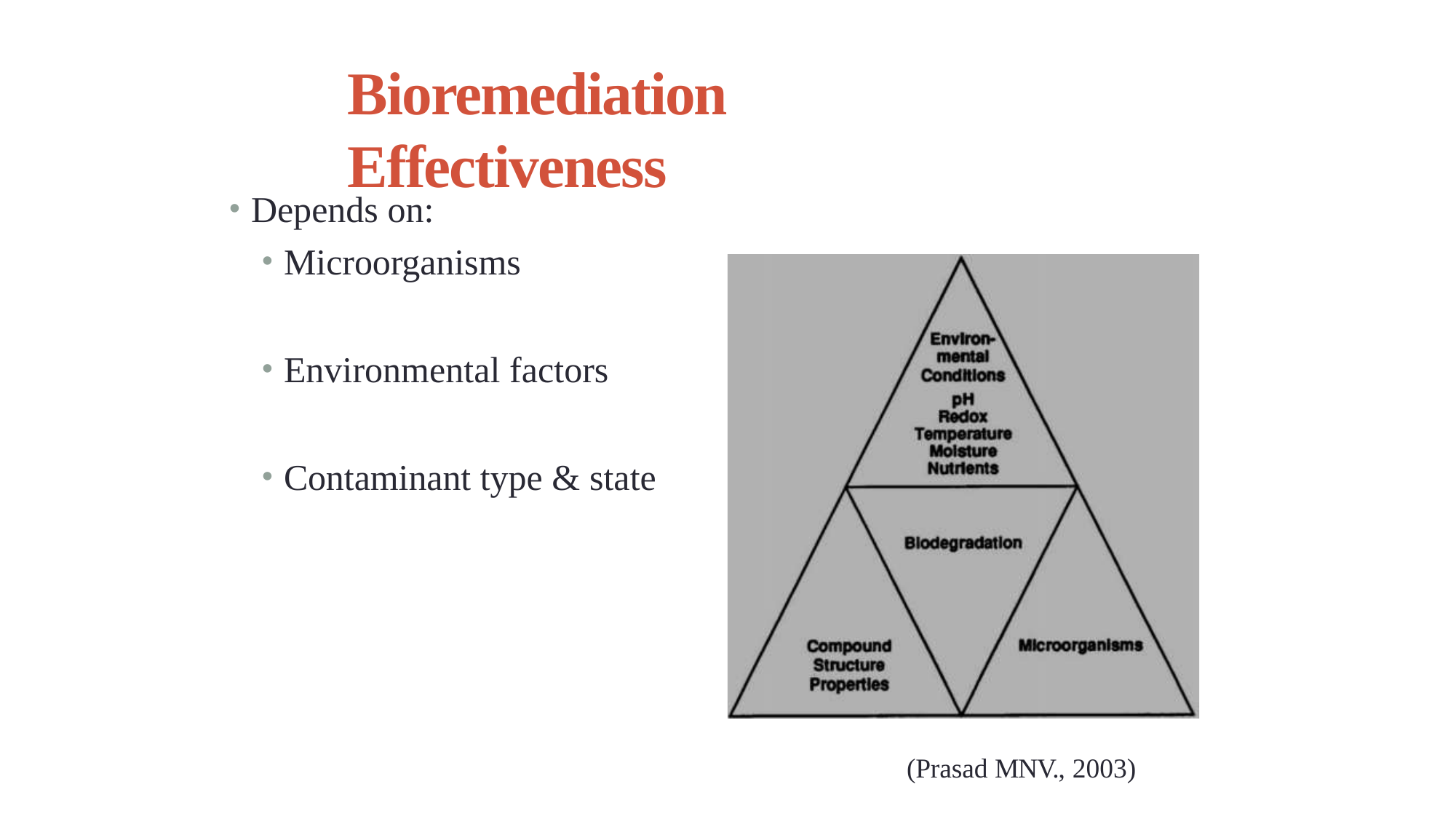

15
6/23/2014
# Bioremediation Effectiveness
Depends on:
Microorganisms

Environmental factors

Contaminant type & state

(Prasad MNV., 2003)